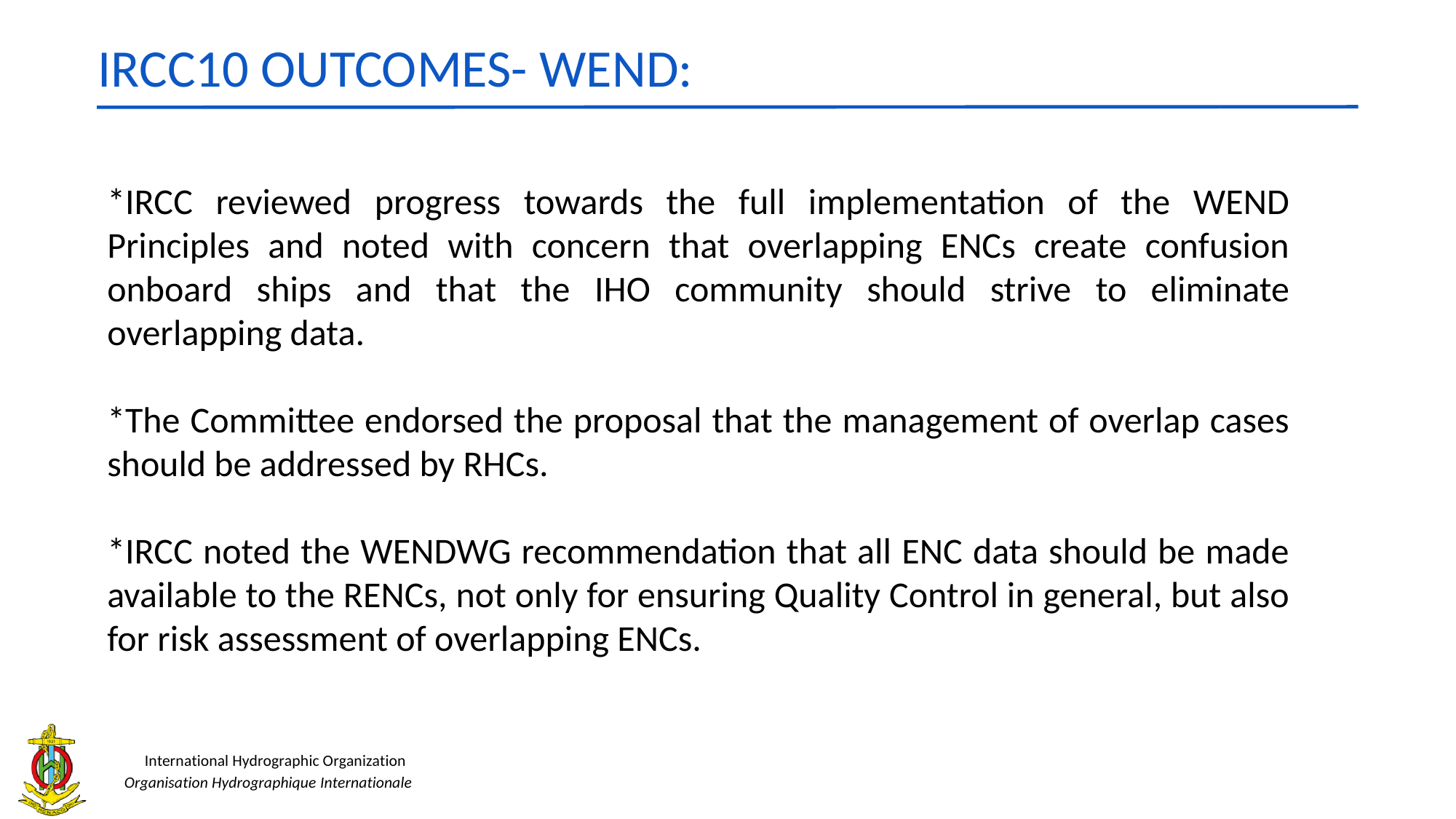

IRCC10 OUTCOMES- WEND:

*IRCC reviewed progress towards the full implementation of the WEND Principles and noted with concern that overlapping ENCs create confusion onboard ships and that the IHO community should strive to eliminate overlapping data.

*The Committee endorsed the proposal that the management of overlap cases should be addressed by RHCs.

*IRCC noted the WENDWG recommendation that all ENC data should be made available to the RENCs, not only for ensuring Quality Control in general, but also for risk assessment of overlapping ENCs.

International Hydrographic Organization
Organisation Hydrographique Internationale